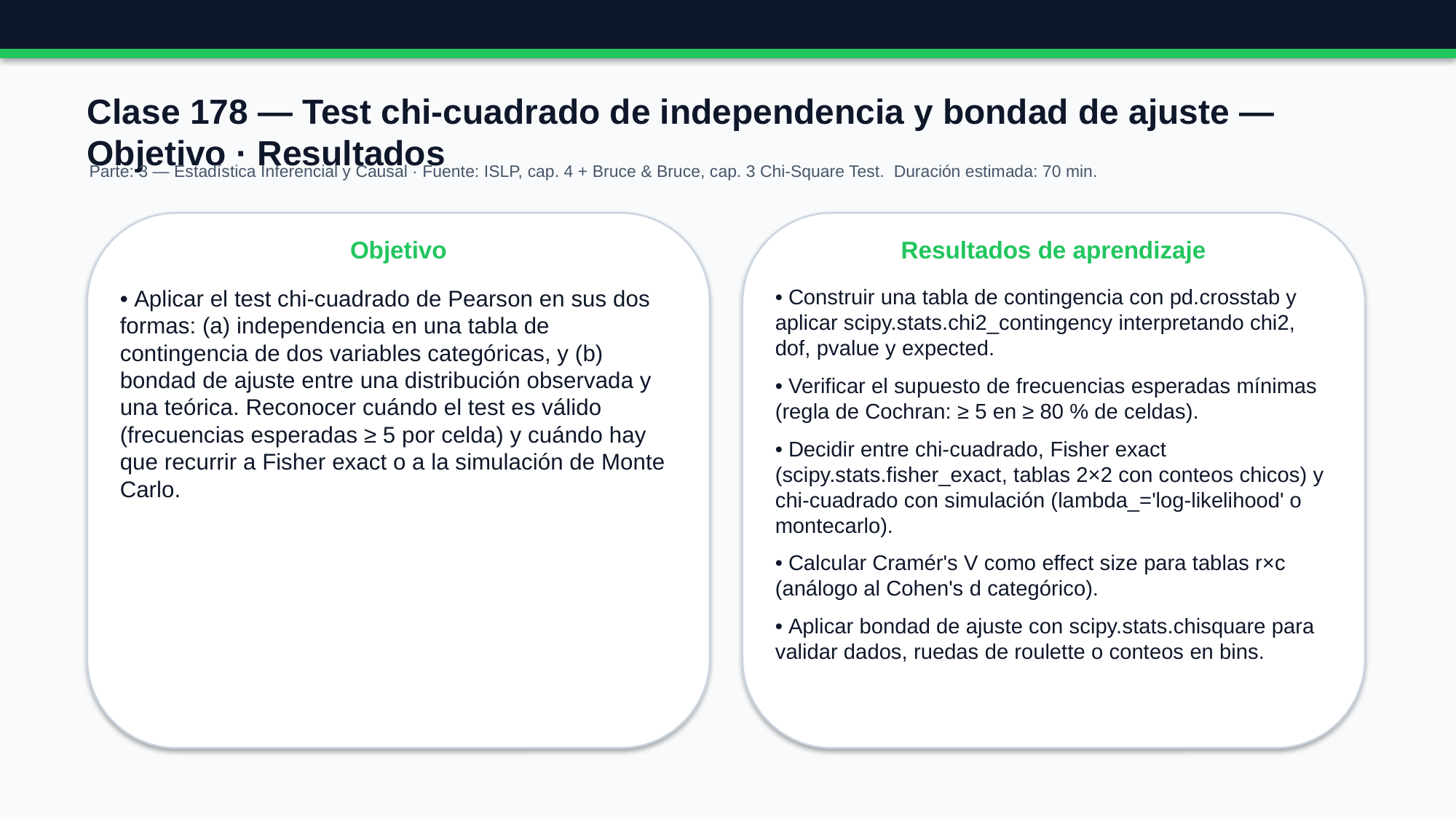

Clase 178 — Test chi-cuadrado de independencia y bondad de ajuste — Objetivo · Resultados
Parte: 3 — Estadística Inferencial y Causal · Fuente: ISLP, cap. 4 + Bruce & Bruce, cap. 3 Chi-Square Test.  Duración estimada: 70 min.

Objetivo
Resultados de aprendizaje
• Aplicar el test chi-cuadrado de Pearson en sus dos formas: (a) independencia en una tabla de contingencia de dos variables categóricas, y (b) bondad de ajuste entre una distribución observada y una teórica. Reconocer cuándo el test es válido (frecuencias esperadas ≥ 5 por celda) y cuándo hay que recurrir a Fisher exact o a la simulación de Monte Carlo.
• Construir una tabla de contingencia con pd.crosstab y aplicar scipy.stats.chi2_contingency interpretando chi2, dof, pvalue y expected.
• Verificar el supuesto de frecuencias esperadas mínimas (regla de Cochran: ≥ 5 en ≥ 80 % de celdas).
• Decidir entre chi-cuadrado, Fisher exact (scipy.stats.fisher_exact, tablas 2×2 con conteos chicos) y chi-cuadrado con simulación (lambda_='log-likelihood' o montecarlo).
• Calcular Cramér's V como effect size para tablas r×c (análogo al Cohen's d categórico).
• Aplicar bondad de ajuste con scipy.stats.chisquare para validar dados, ruedas de roulette o conteos en bins.